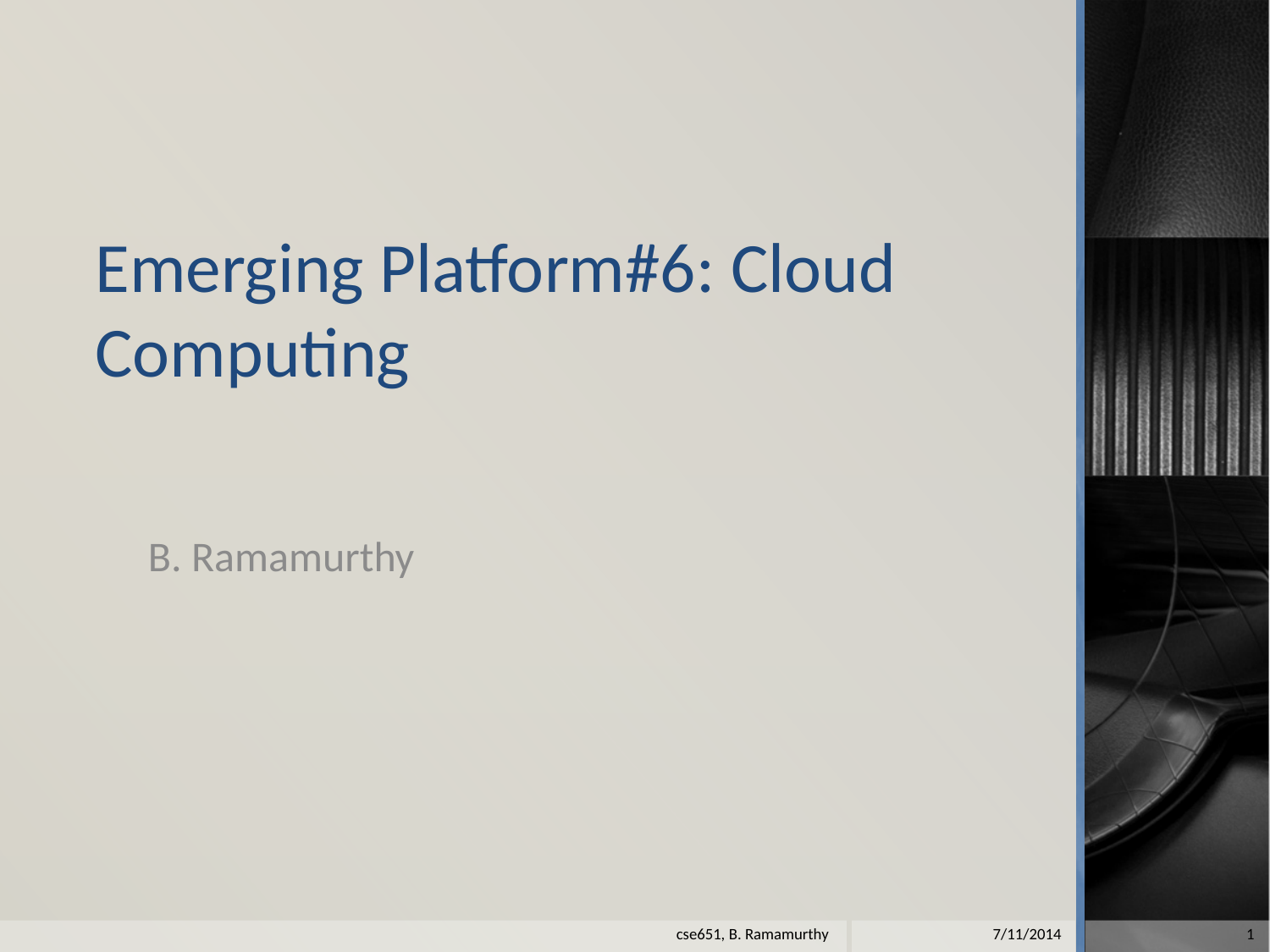

# Emerging Platform#6: Cloud Computing
B. Ramamurthy
7/11/2014
1
cse651, B. Ramamurthy